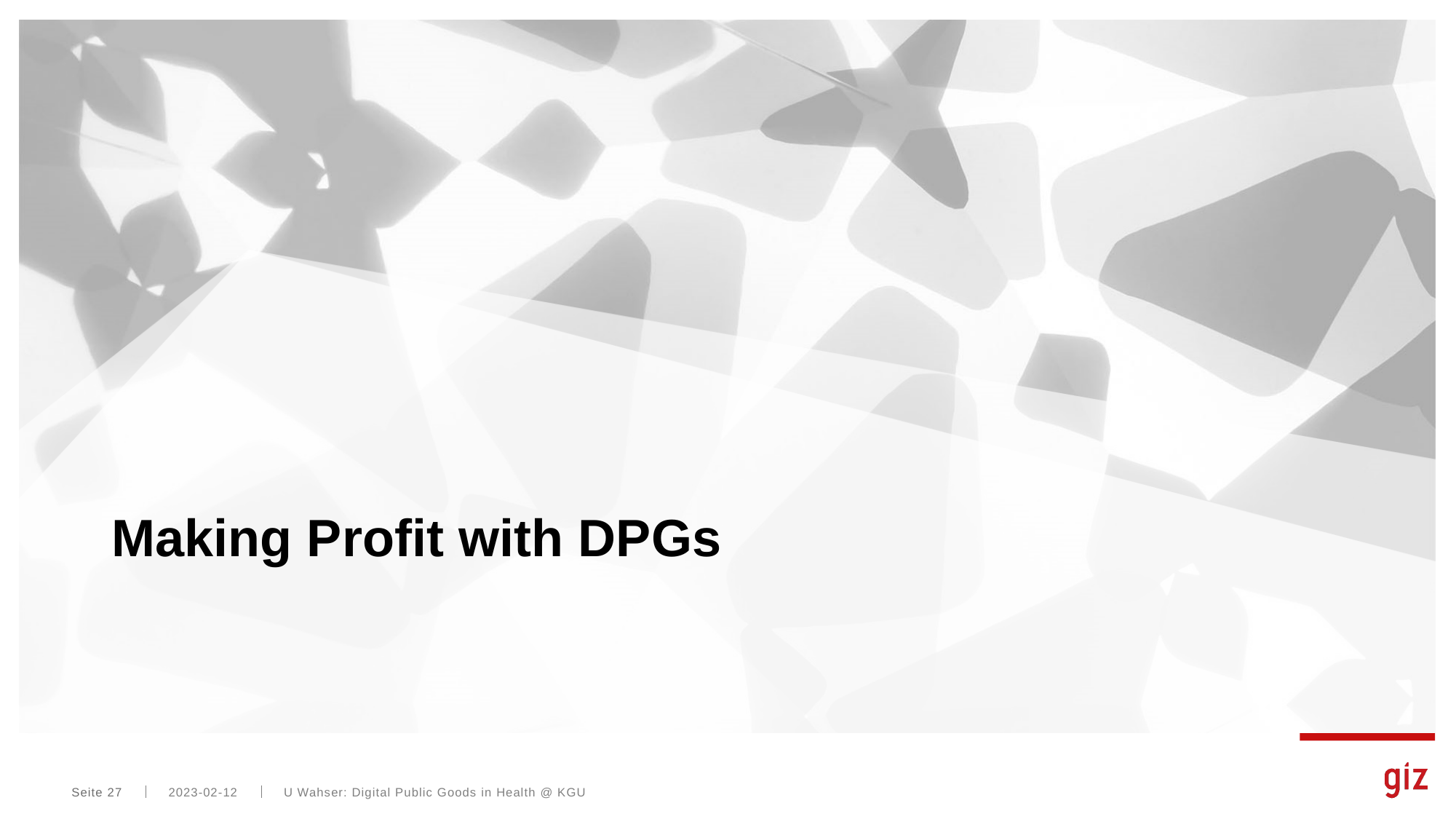

# Making Profit with DPGs

Seite 27
2023-02-12
U Wahser: Digital Public Goods in Health @ KGU